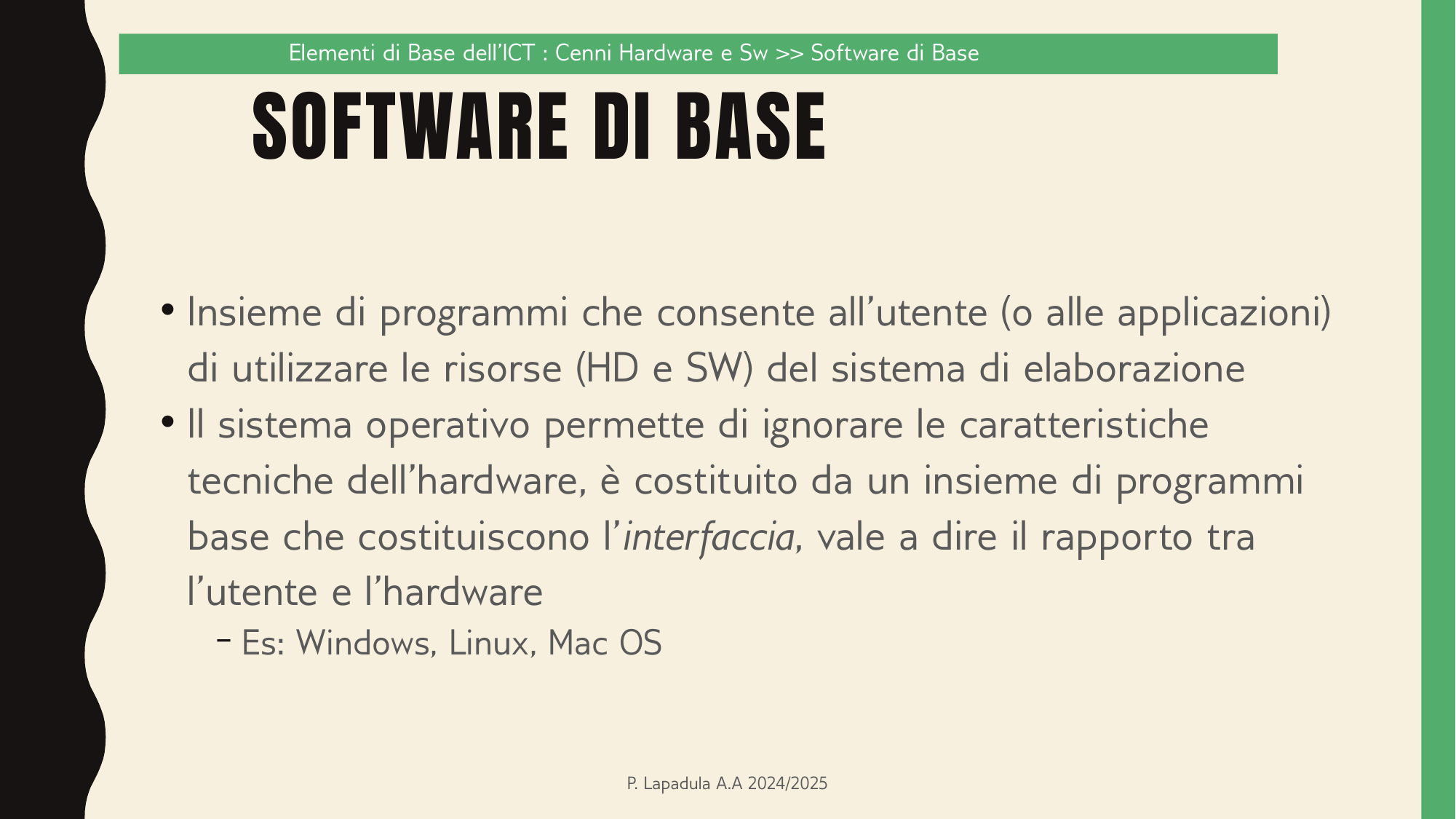

Elementi di Base dell’ICT : Cenni Hardware e Sw >> Software di Base
# Software di Base
Insieme di programmi che consente all’utente (o alle applicazioni) di utilizzare le risorse (HD e SW) del sistema di elaborazione
Il sistema operativo permette di ignorare le caratteristiche tecniche dell’hardware, è costituito da un insieme di programmi base che costituiscono l’interfaccia, vale a dire il rapporto tra l’utente e l’hardware
Es: Windows, Linux, Mac OS

P. Lapadula A.A 2024/2025